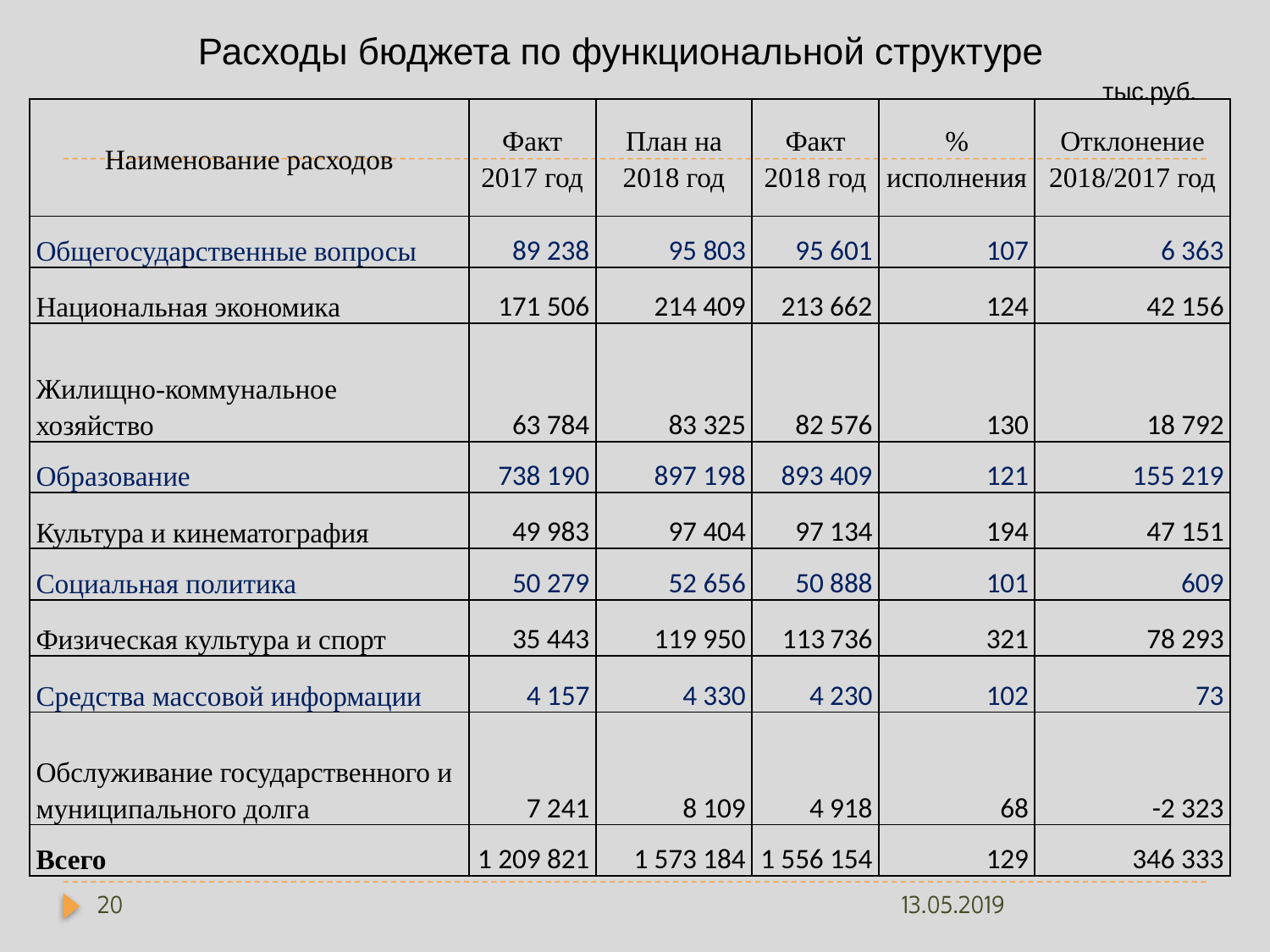

# Расходы бюджета по функциональной структуре
тыс.руб.
| Наименование расходов | Факт 2017 год | План на 2018 год | Факт 2018 год | % исполнения | Отклонение 2018/2017 год |
| --- | --- | --- | --- | --- | --- |
| Общегосударственные вопросы | 89 238 | 95 803 | 95 601 | 107 | 6 363 |
| Национальная экономика | 171 506 | 214 409 | 213 662 | 124 | 42 156 |
| Жилищно-коммунальное хозяйство | 63 784 | 83 325 | 82 576 | 130 | 18 792 |
| Образование | 738 190 | 897 198 | 893 409 | 121 | 155 219 |
| Культура и кинематография | 49 983 | 97 404 | 97 134 | 194 | 47 151 |
| Социальная политика | 50 279 | 52 656 | 50 888 | 101 | 609 |
| Физическая культура и спорт | 35 443 | 119 950 | 736 | 321 | 78 293 |
| Средства массовой информации | 4 157 | 4 330 | 4 230 | 102 | 73 |
| Обслуживание государственного и муниципального долга | 7 241 | 8 109 | 4 918 | 68 | -2 323 |
| Всего | 1 209 821 | 1 573 184 | 1 556 154 | 129 | 346 333 |
20
13.05.2019